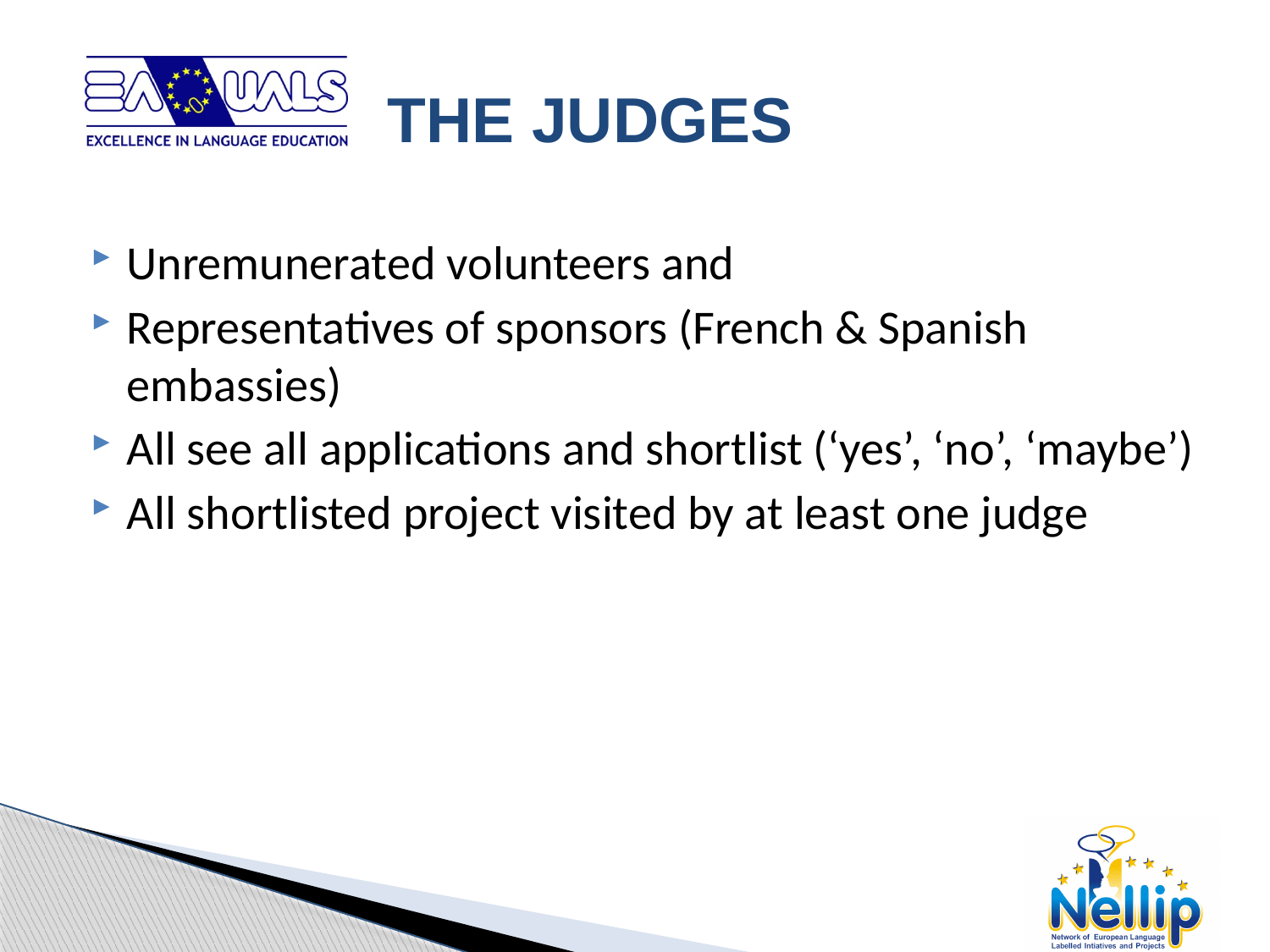

# THE JUDGES
Unremunerated volunteers and
Representatives of sponsors (French & Spanish embassies)
All see all applications and shortlist (‘yes’, ‘no’, ‘maybe’)
All shortlisted project visited by at least one judge